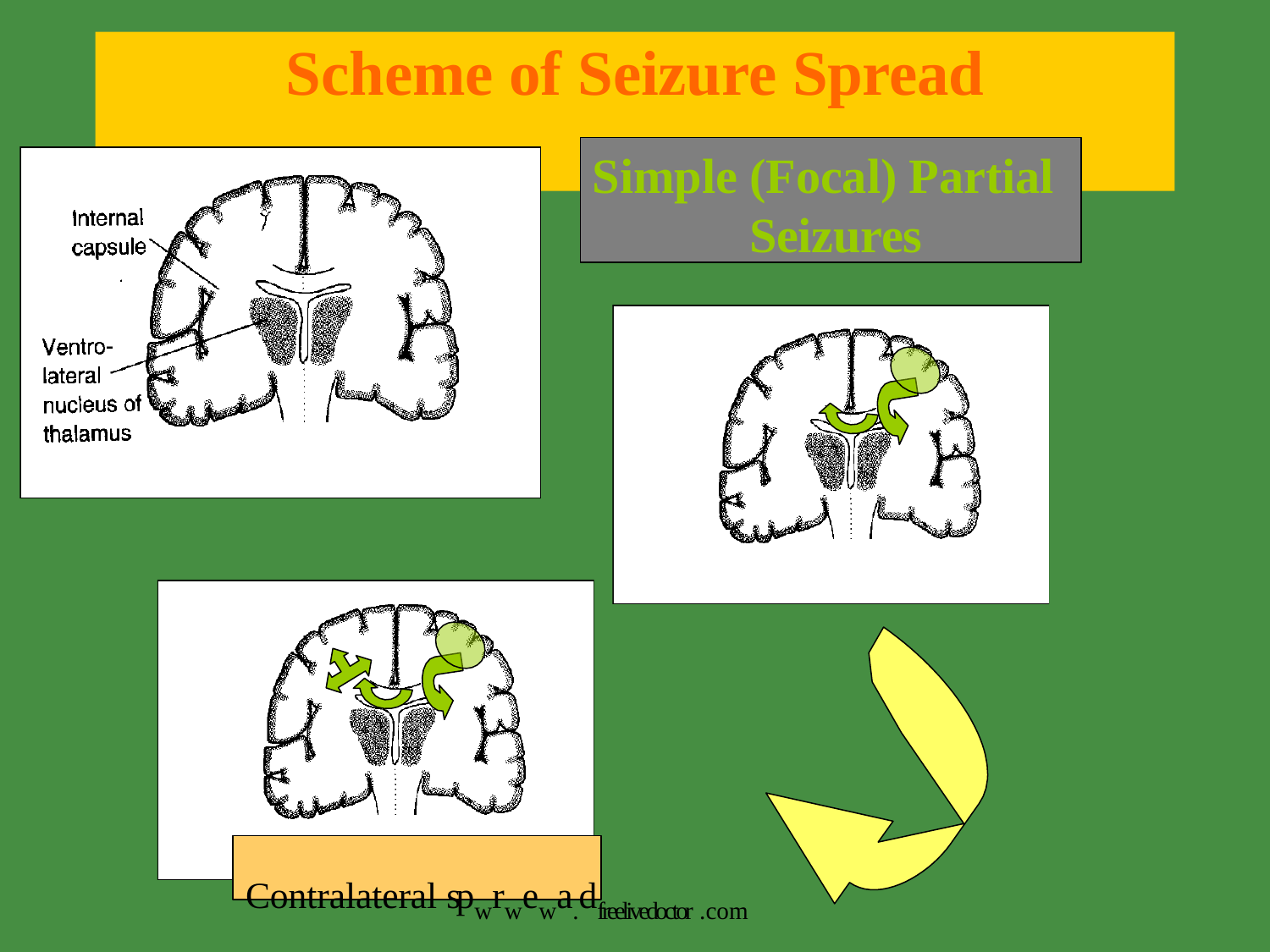

# Scheme of Seizure Spread
Simple (Focal) Partial  Seizures

Contralateral spwrwewa.dfreelivedoctor .com